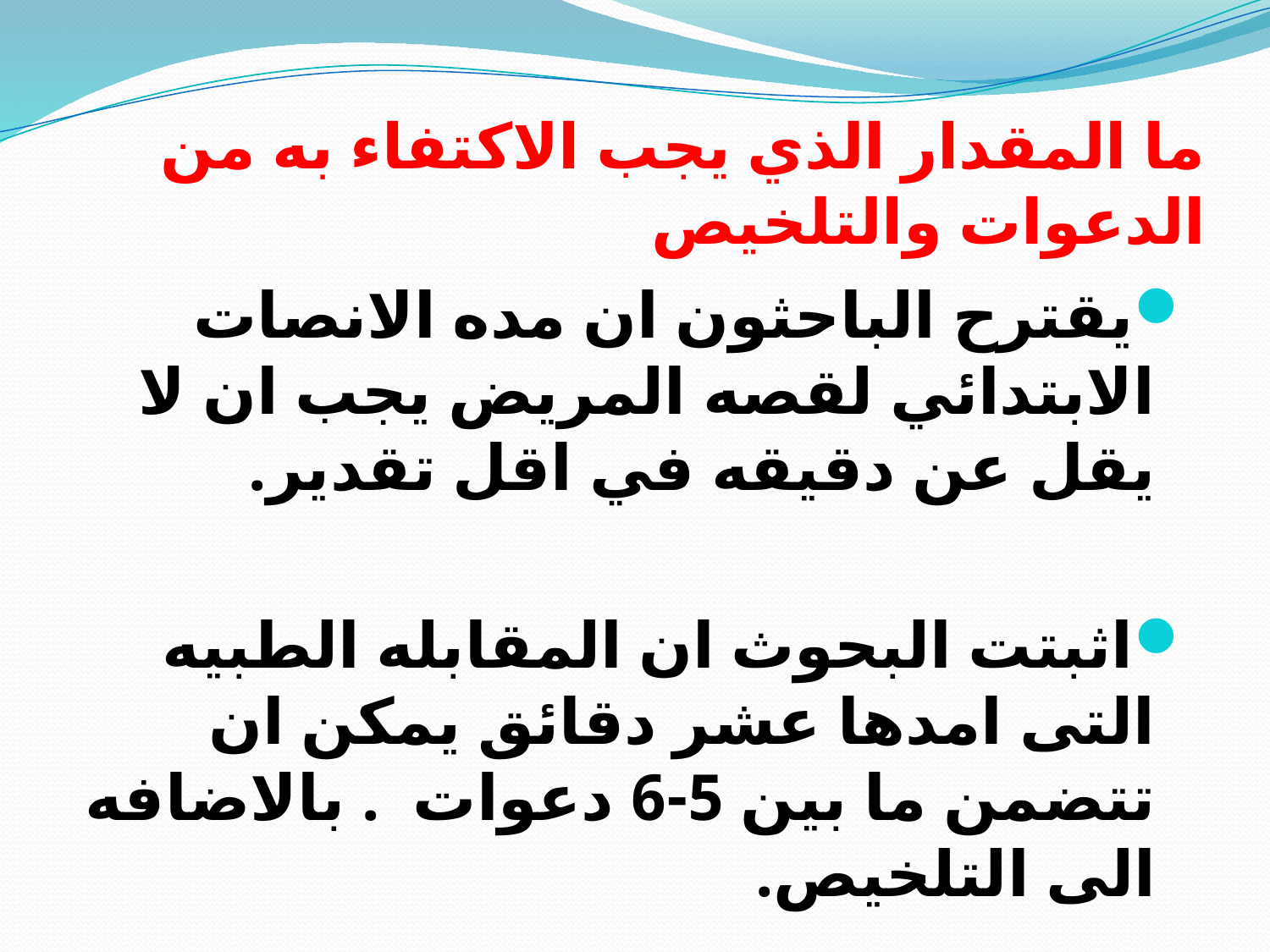

# ما المقدار الذي يجب الاكتفاء به من الدعوات والتلخيص
يقترح الباحثون ان مده الانصات الابتدائي لقصه المريض يجب ان لا يقل عن دقيقه في اقل تقدير.

اثبتت البحوث ان المقابله الطبيه التى امدها عشر دقائق يمكن ان تتضمن ما بين 5-6 دعوات  . بالاضافه الى التلخيص.